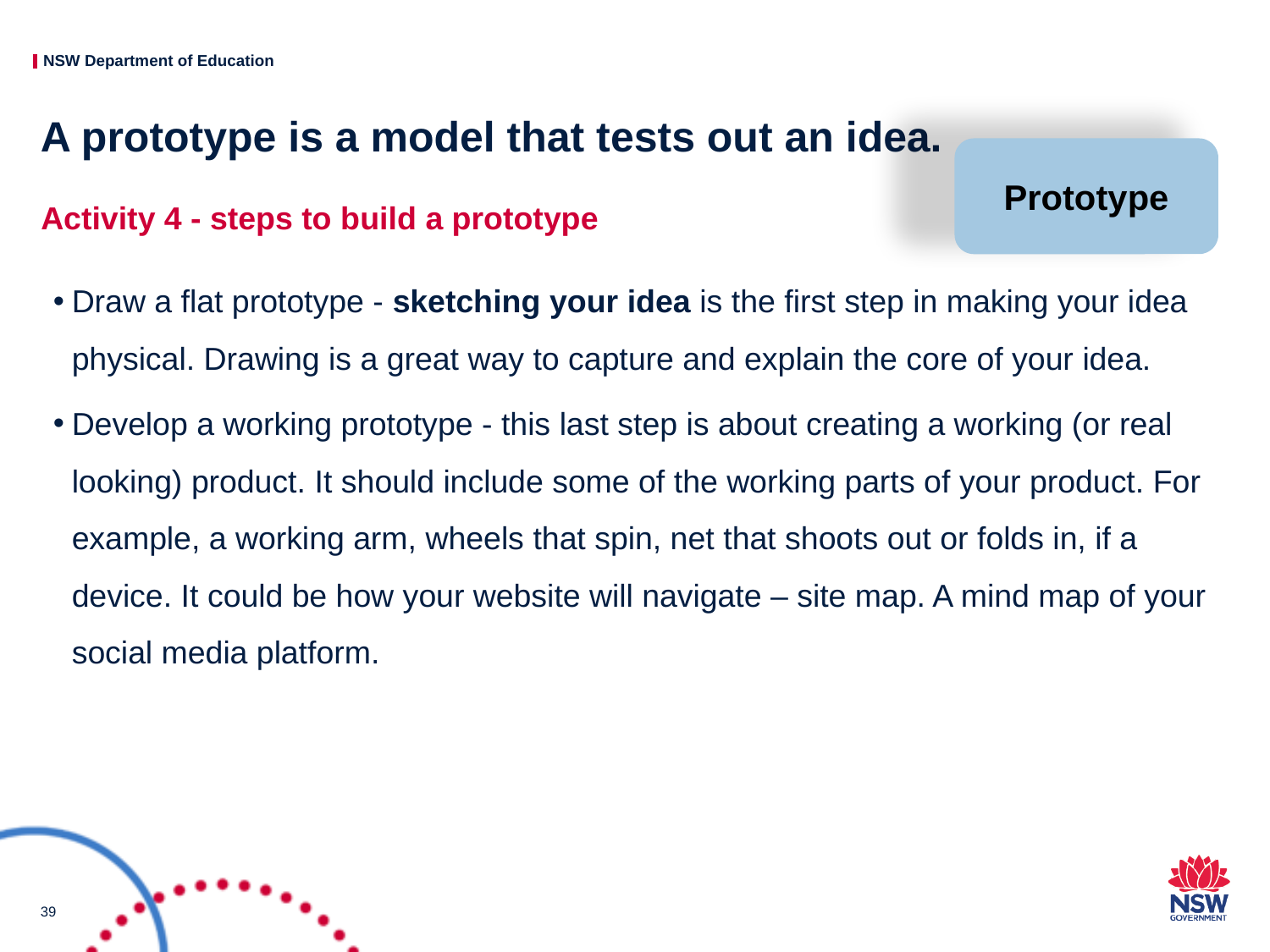

# A prototype is a model that tests out an idea.
Prototype
Activity 4 - steps to build a prototype
Draw a flat prototype - sketching your idea is the first step in making your idea physical. Drawing is a great way to capture and explain the core of your idea.
Develop a working prototype - this last step is about creating a working (or real looking) product. It should include some of the working parts of your product. For example, a working arm, wheels that spin, net that shoots out or folds in, if a device. It could be how your website will navigate – site map. A mind map of your social media platform.

39